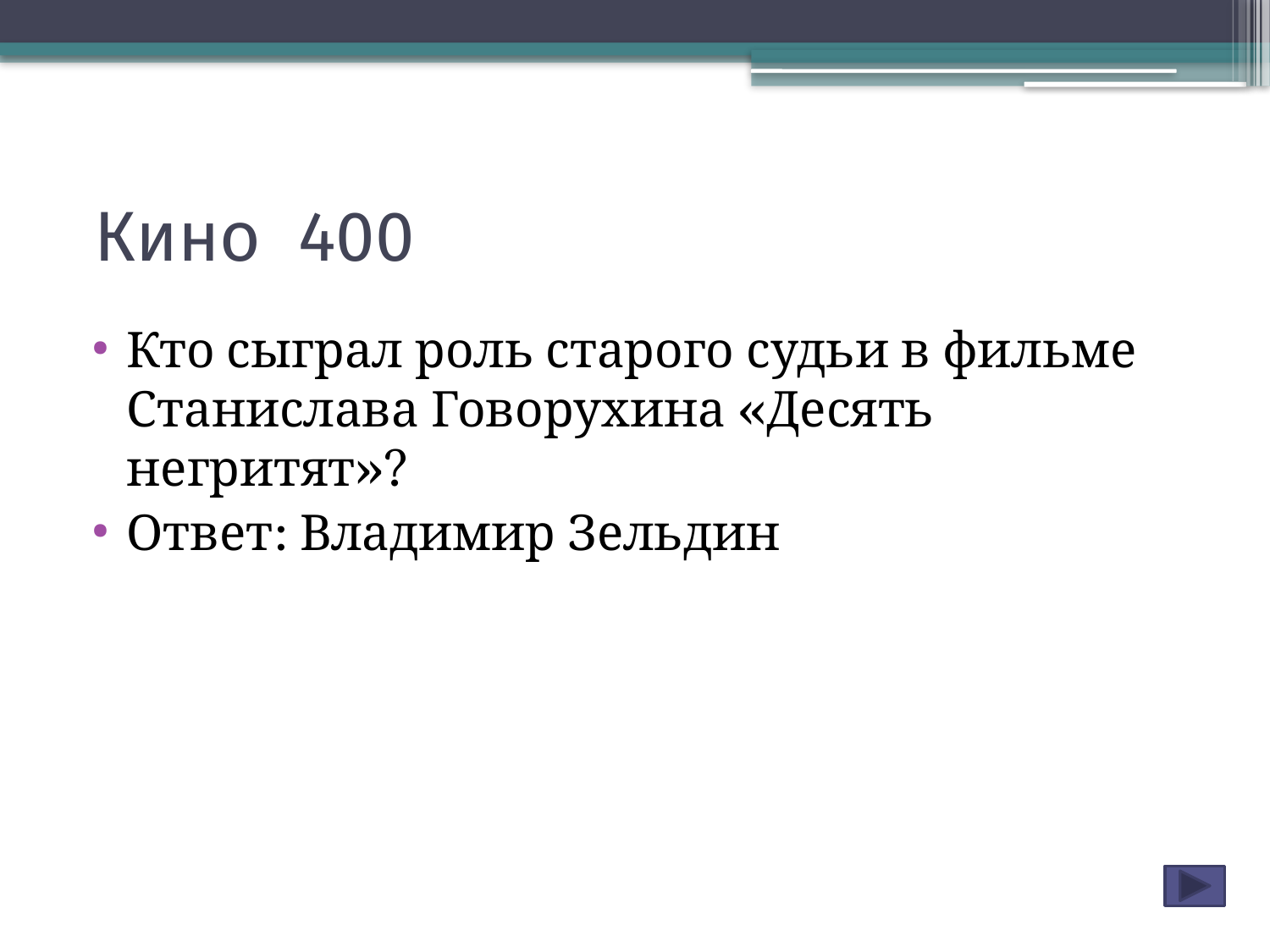

# Кино  400
Кто сыграл роль старого судьи в фильме Станислава Говорухина «Десять негритят»?
Ответ: Владимир Зельдин